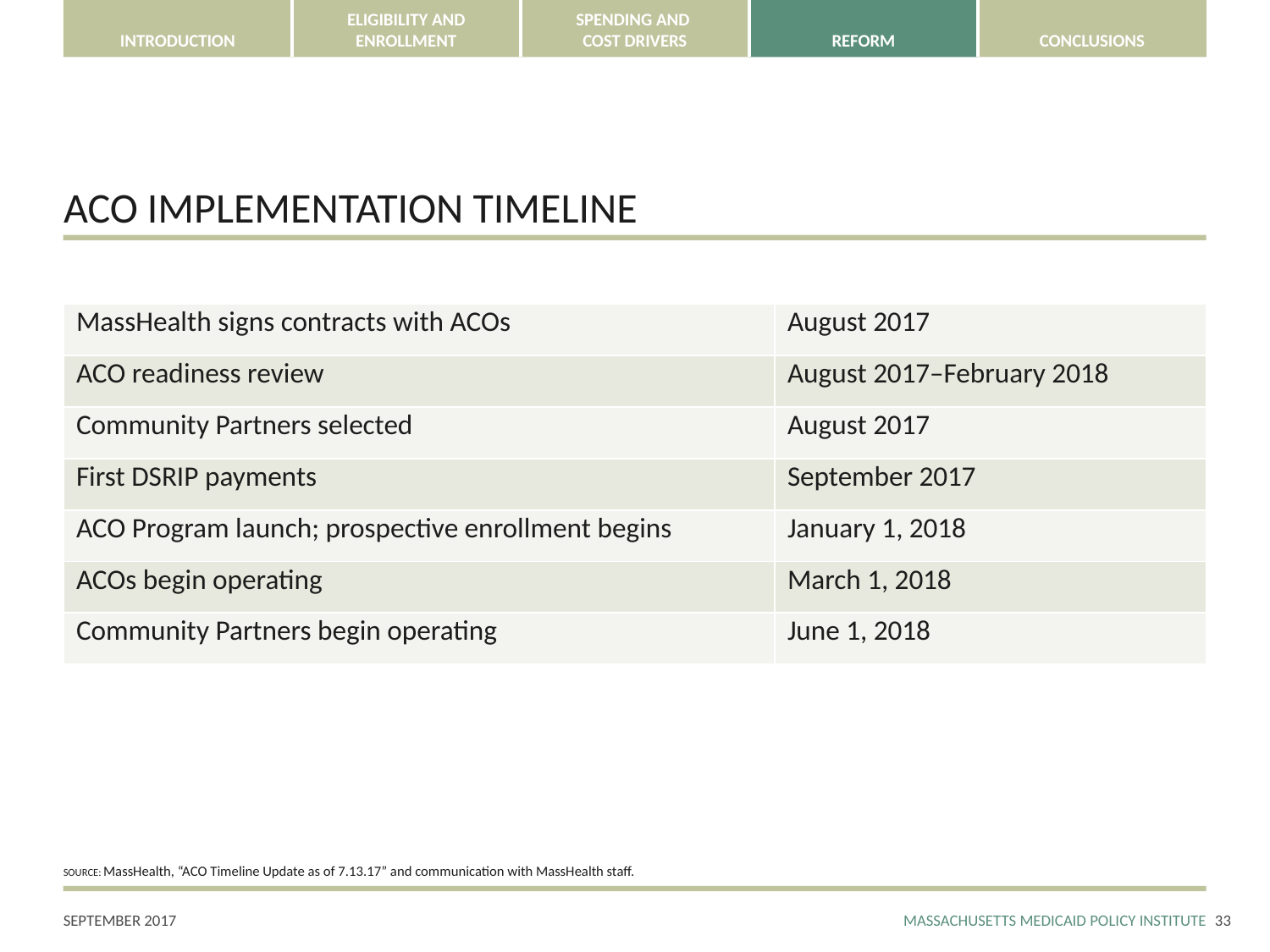

# ACO IMPLEMENTATION TIMELINE
| MassHealth signs contracts with ACOs | August 2017 |
| --- | --- |
| ACO readiness review | August 2017–February 2018 |
| Community Partners selected | August 2017 |
| First DSRIP payments | September 2017 |
| ACO Program launch; prospective enrollment begins | January 1, 2018 |
| ACOs begin operating | March 1, 2018 |
| Community Partners begin operating | June 1, 2018 |
SOURCE: MassHealth, “ACO Timeline Update as of 7.13.17” and communication with MassHealth staff.
33